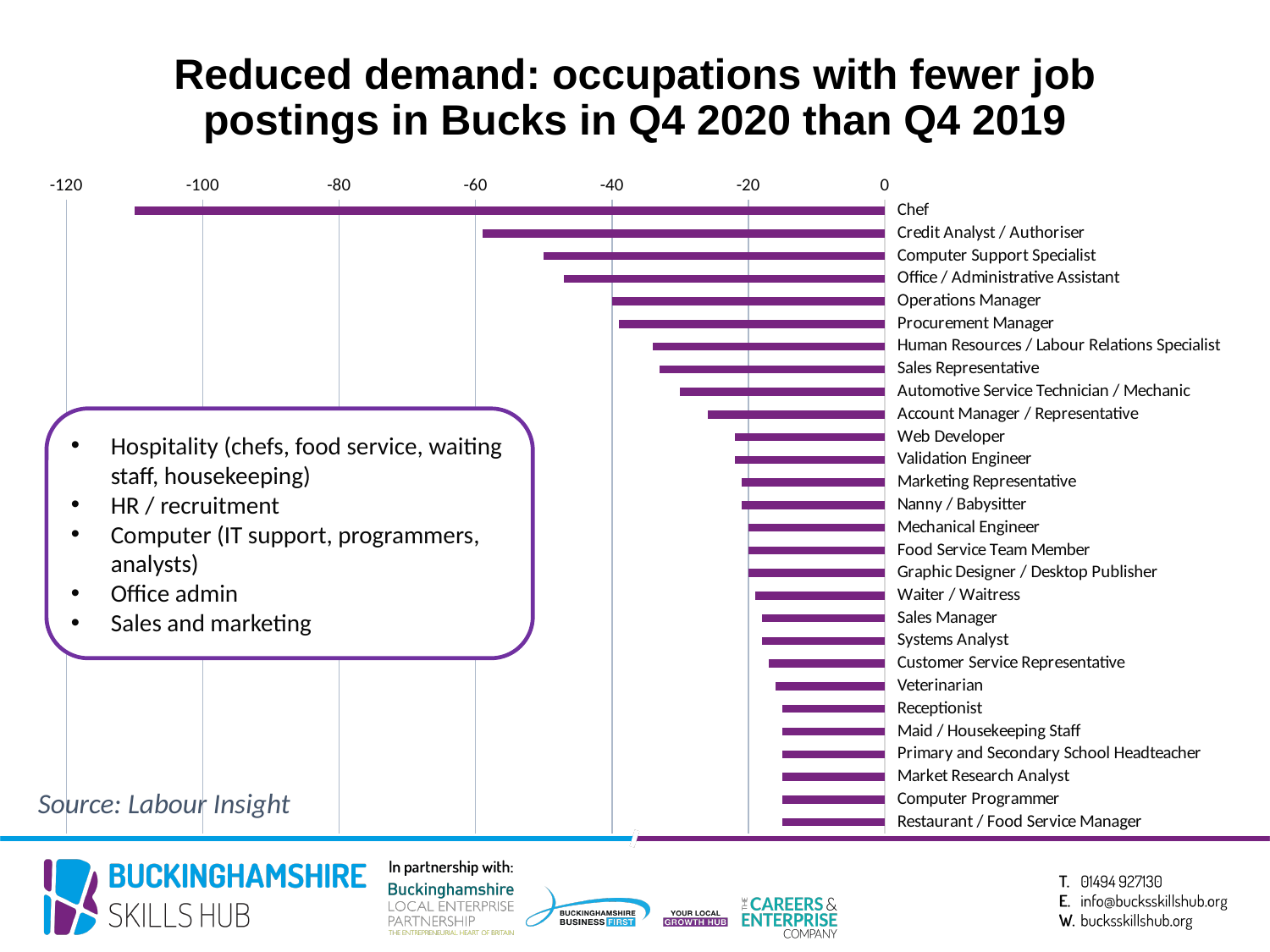

# Reduced demand: occupations with fewer job postings in Bucks in Q4 2020 than Q4 2019

### Chart

| Category |  |
|---|---|
| Chef | -110.0 |
| Credit Analyst / Authoriser | -59.0 |
| Computer Support Specialist | -50.0 |
| Office / Administrative Assistant | -47.0 |
| Operations Manager | -40.0 |
| Procurement Manager | -39.0 |
| Human Resources / Labour Relations Specialist | -34.0 |
| Sales Representative | -33.0 |
| Automotive Service Technician / Mechanic | -30.0 |
| Account Manager / Representative | -26.0 |
| Web Developer | -22.0 |
| Validation Engineer | -22.0 |
| Marketing Representative | -21.0 |
| Nanny / Babysitter | -21.0 |
| Mechanical Engineer | -20.0 |
| Food Service Team Member | -20.0 |
| Graphic Designer / Desktop Publisher | -20.0 |
| Waiter / Waitress | -19.0 |
| Sales Manager | -18.0 |
| Systems Analyst | -18.0 |
| Customer Service Representative | -17.0 |
| Veterinarian | -16.0 |
| Receptionist | -15.0 |
| Maid / Housekeeping Staff | -15.0 |
| Primary and Secondary School Headteacher | -15.0 |
| Market Research Analyst | -15.0 |
| Computer Programmer | -15.0 |
| Restaurant / Food Service Manager | -15.0 |
Hospitality (chefs, food service, waiting staff, housekeeping)
HR / recruitment
Computer (IT support, programmers, analysts)
Office admin
Sales and marketing
Source: Labour Insight